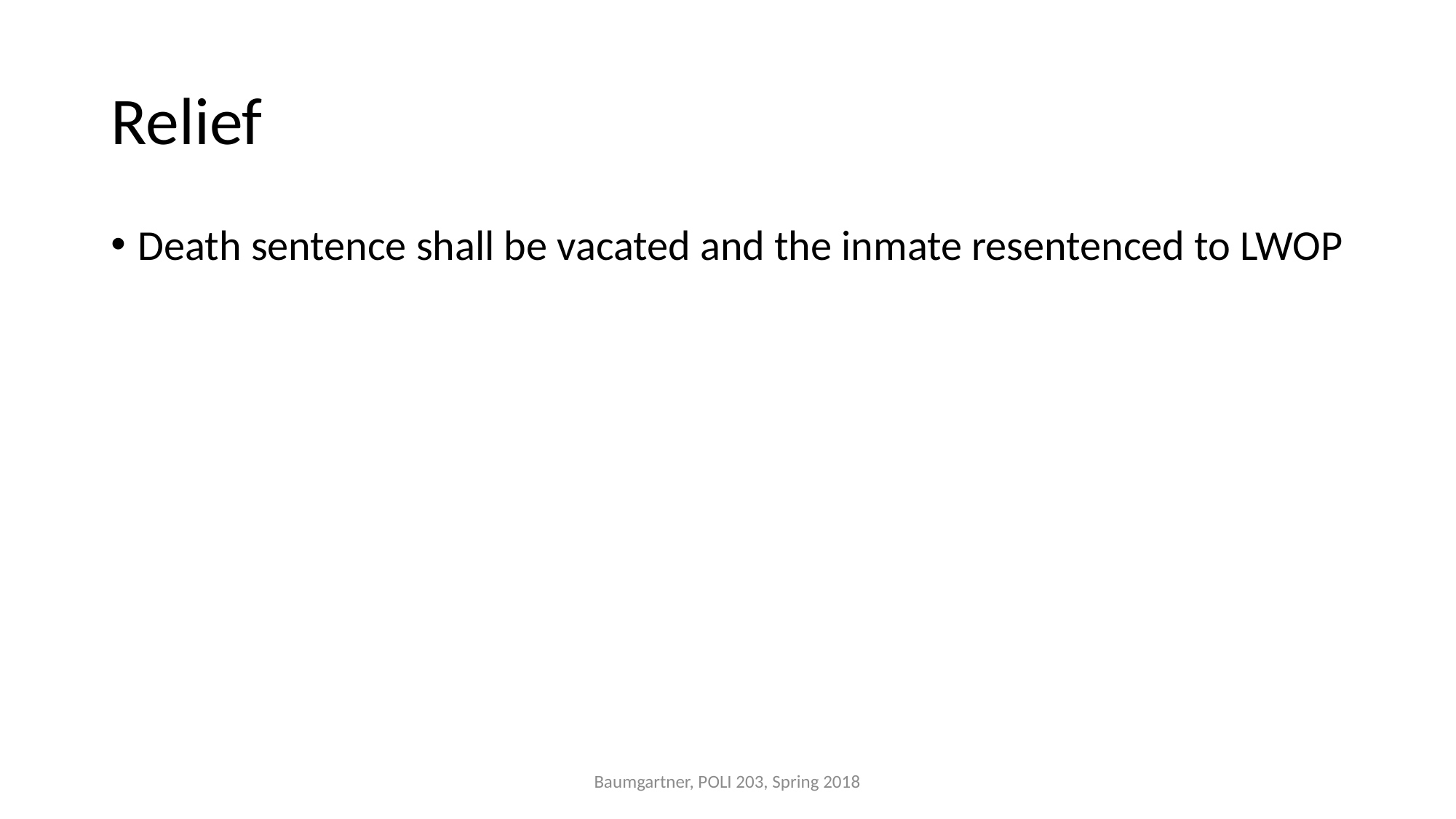

# Relief
Death sentence shall be vacated and the inmate resentenced to LWOP
Baumgartner, POLI 203, Spring 2018